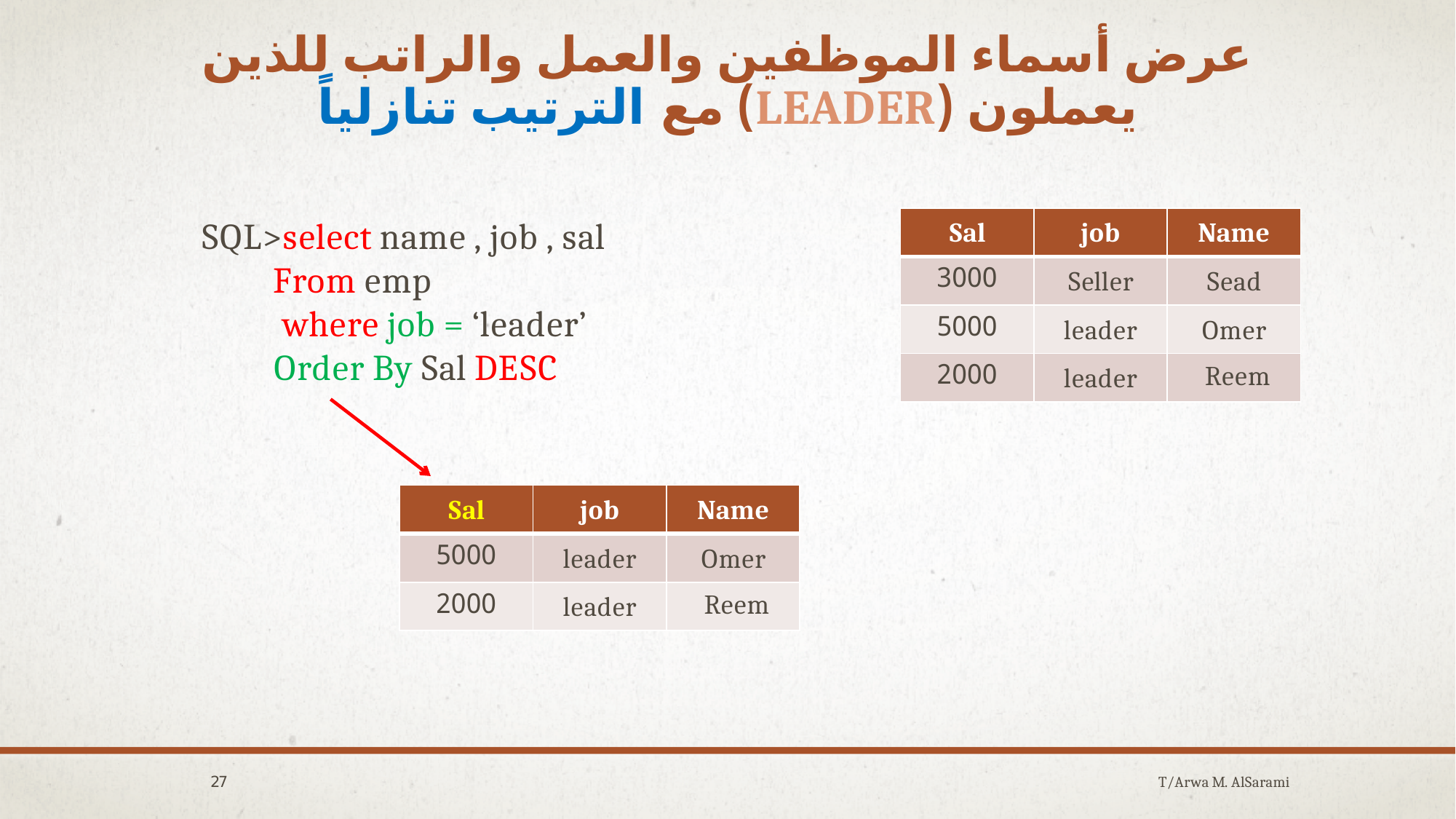

# عرض أسماء الموظفين والعمل والراتب للذين يعملون (leader) مع الترتيب تنازلياً
SQL>select name , job , sal
         From emp
          where job = ‘leader’
         Order By Sal DESC

| Sal | job | Name |
| --- | --- | --- |
| 3000 | Seller | Sead |
| 5000 | leader | Omer |
| 2000 | leader | Reem |
| Sal | job | Name |
| --- | --- | --- |
| 5000 | leader | Omer |
| 2000 | leader | Reem |
27
T/Arwa M. AlSarami